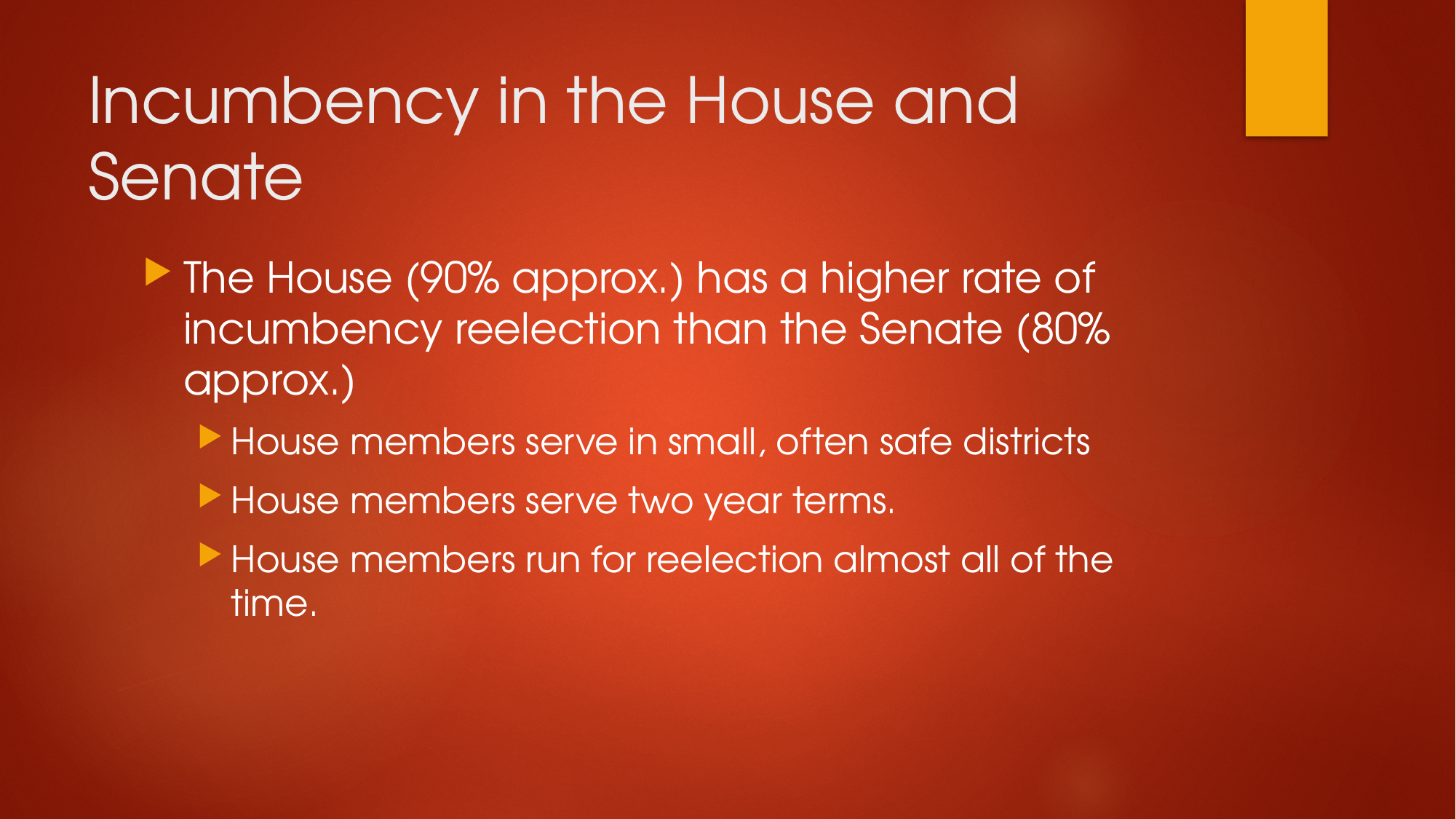

# Incumbency in the House and Senate
The House (90% approx.) has a higher rate of incumbency reelection than the Senate (80% approx.)
House members serve in small, often safe districts
House members serve two year terms.
House members run for reelection almost all of the time.